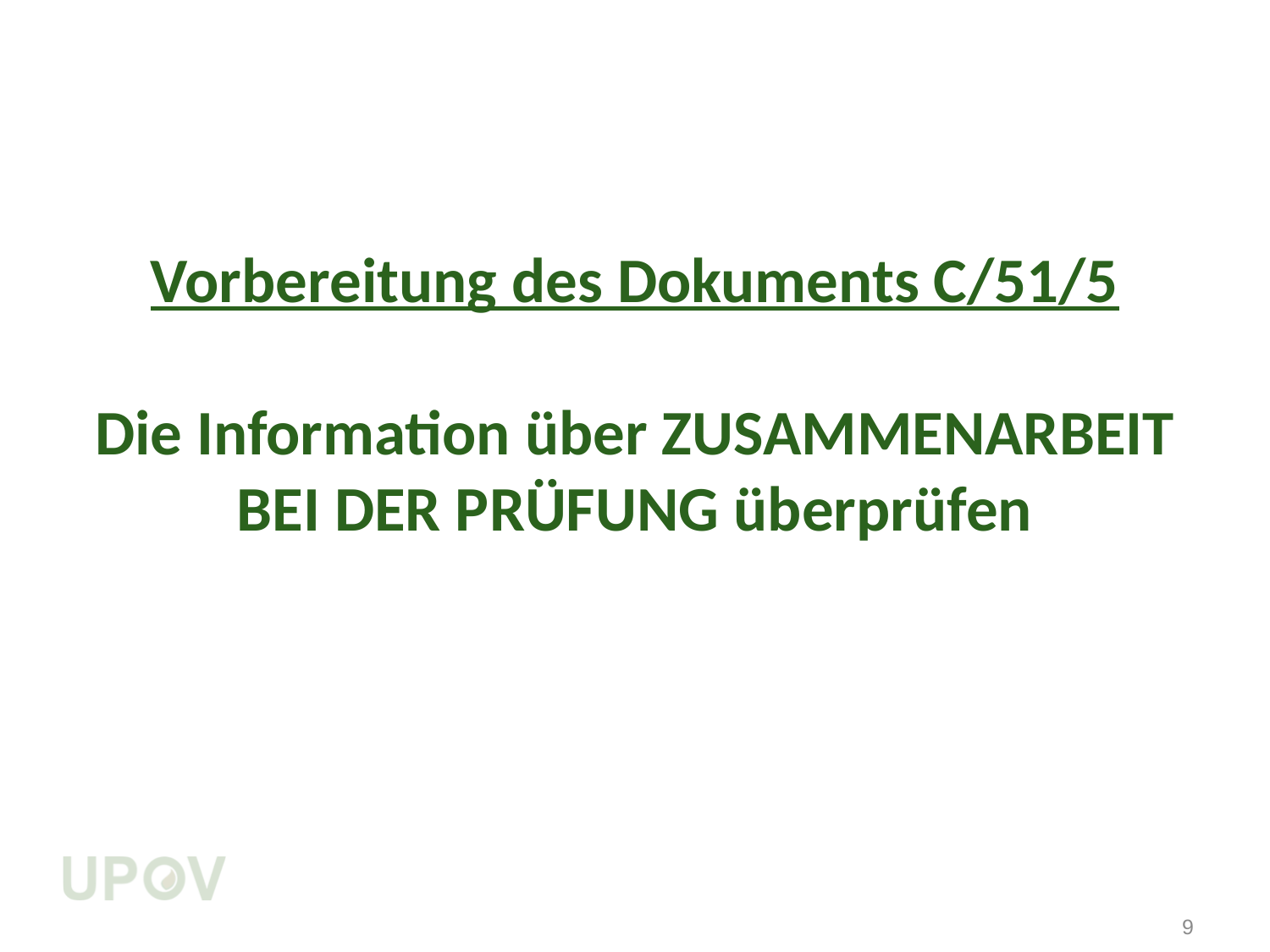

# Vorbereitung des Dokuments C/51/5 Die Information über ZUSAMMENARBEIT BEI DER PRÜFUNG überprüfen
9